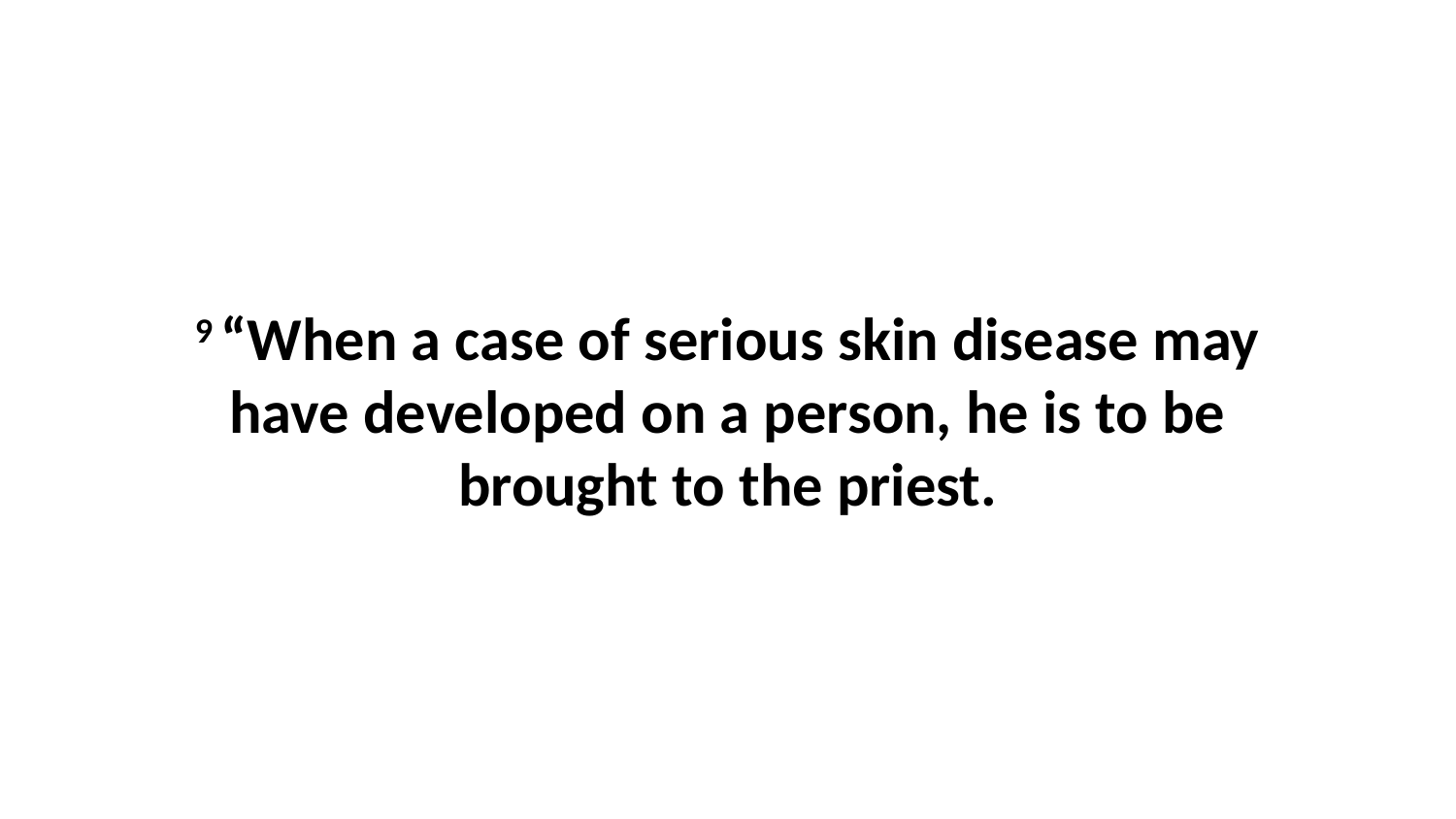

9 “When a case of serious skin disease may have developed on a person, he is to be brought to the priest.